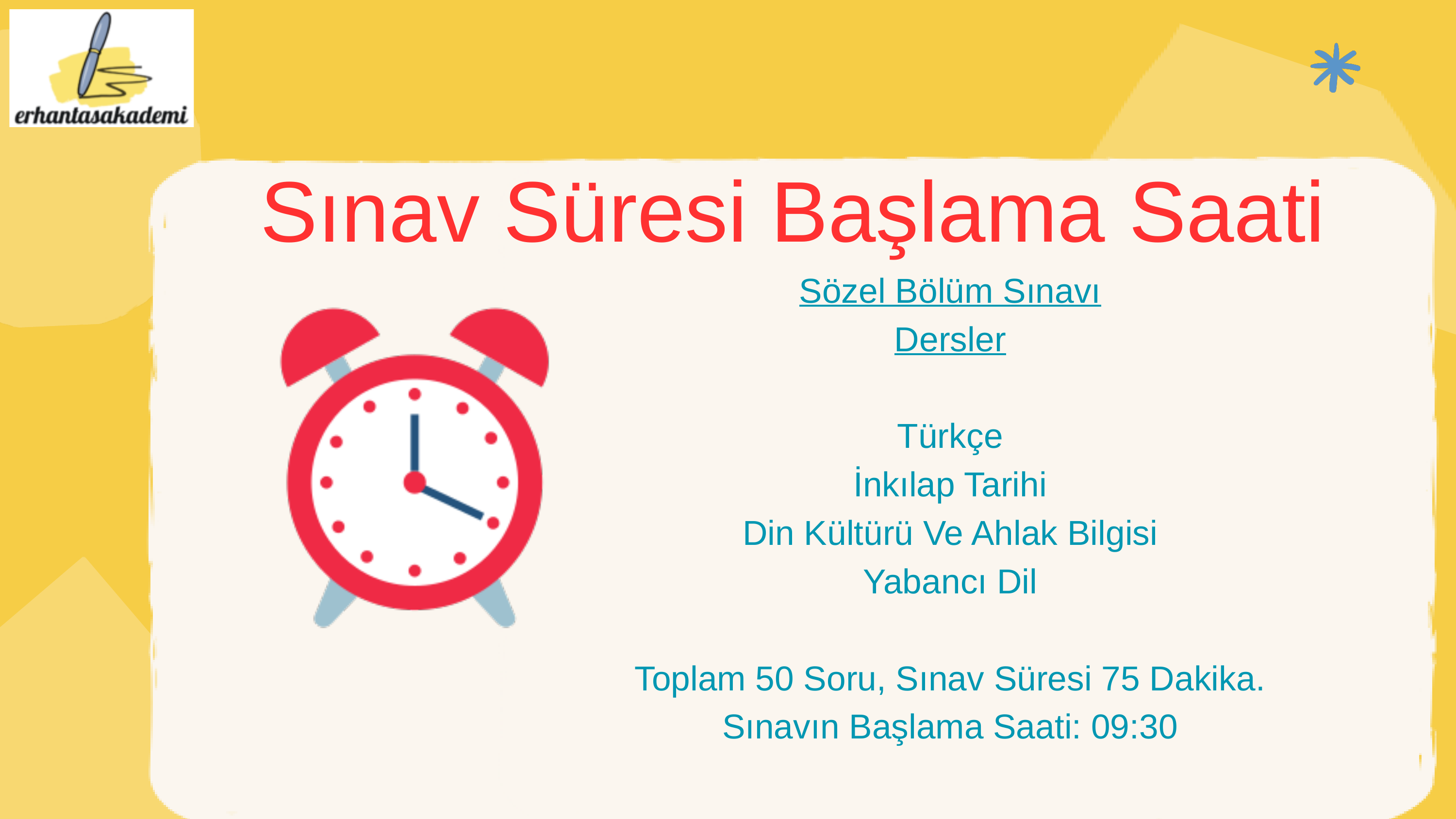

Sınav Süresi Başlama Saati

Sözel Bölüm Sınavı
Dersler

Türkçe
İnkılap Tarihi
Din Kültürü Ve Ahlak Bilgisi
Yabancı Dil

Toplam 50 Soru, Sınav Süresi 75 Dakika.
Sınavın Başlama Saati: 09:30